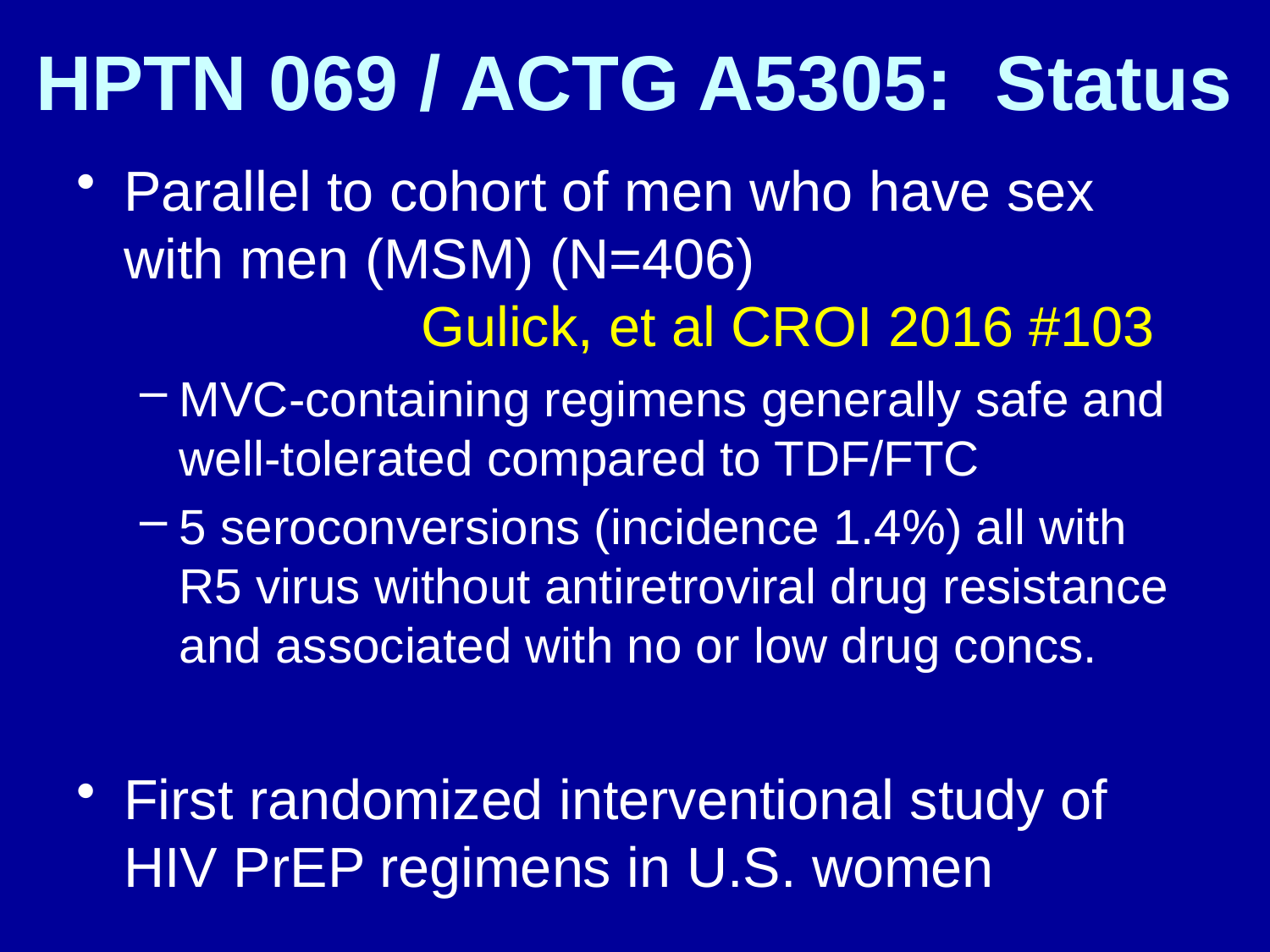

# HPTN 069 / ACTG A5305:  Status
Parallel to cohort of men who have sex with men (MSM) (N=406)                                               Gulick, et al CROI 2016 #103
MVC-containing regimens generally safe and well-tolerated compared to TDF/FTC
5 seroconversions (incidence 1.4%) all with R5 virus without antiretroviral drug resistance and associated with no or low drug concs.

First randomized interventional study of HIV PrEP regimens in U.S. women